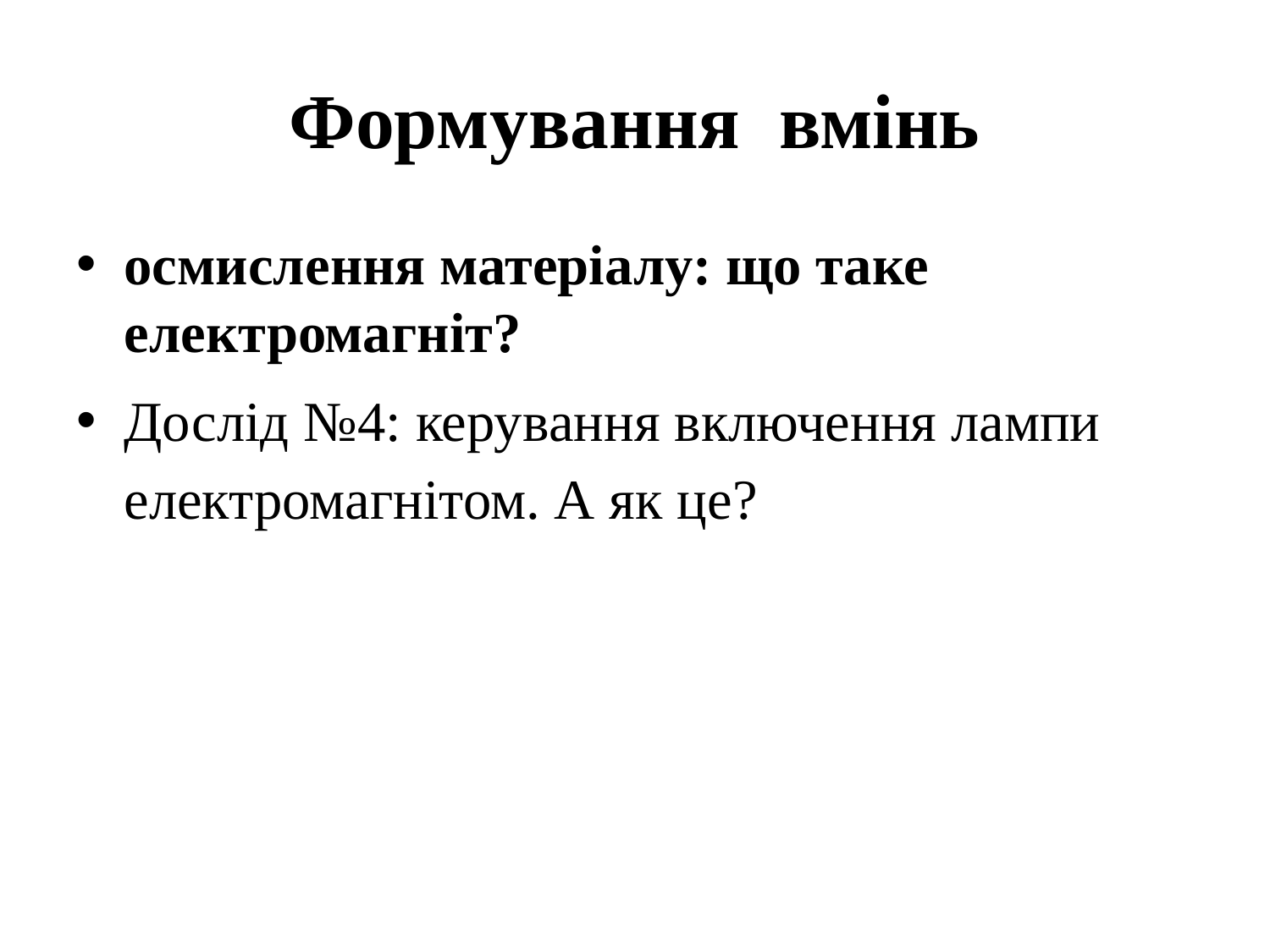

# Формування  вмінь
осмислення матеріалу: що таке електромагніт?
Дослід №4: керування включення лампи електромагнітом. А як це?